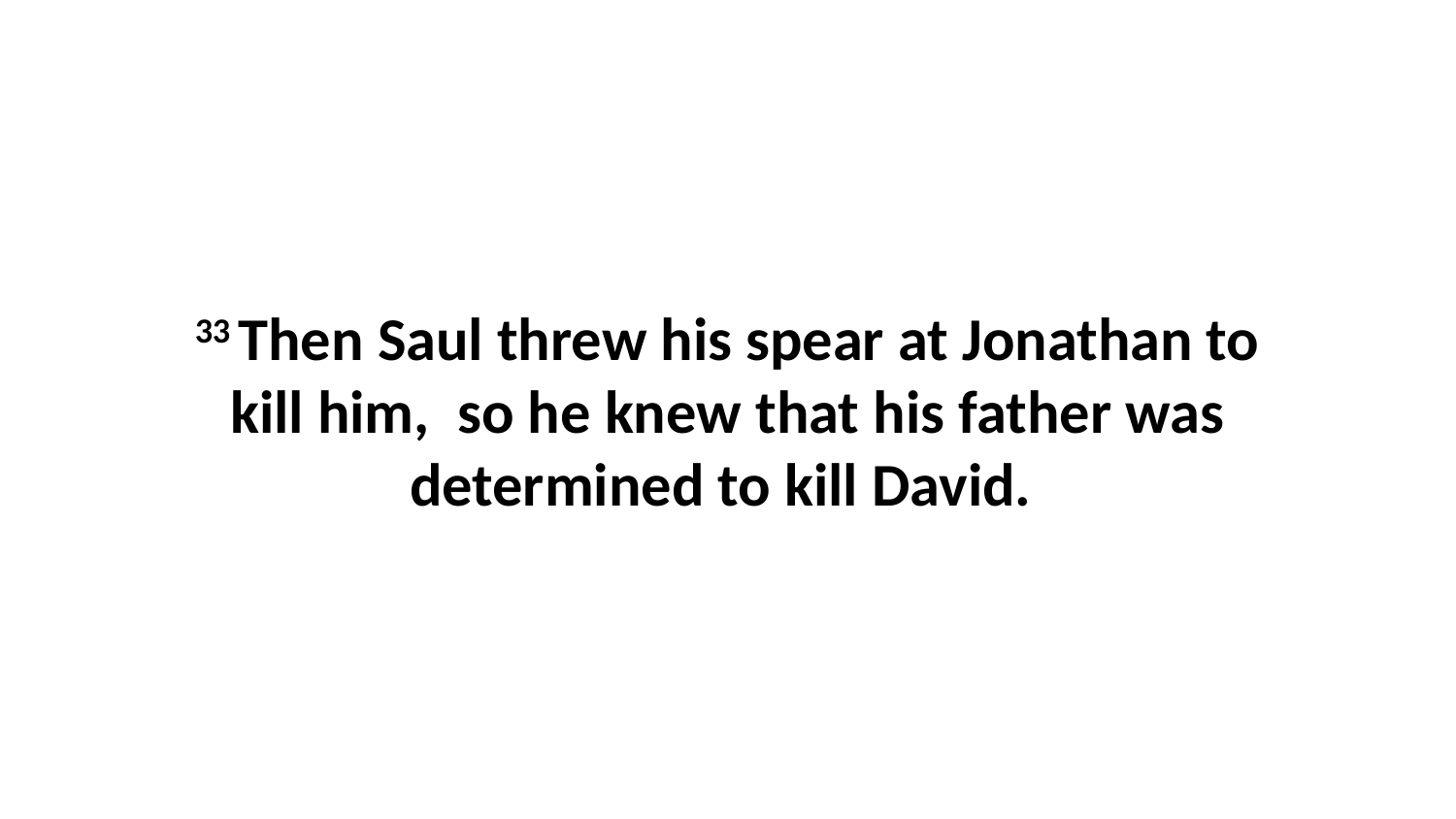

33 Then Saul threw his spear at Jonathan to kill him,  so he knew that his father was determined to kill David.